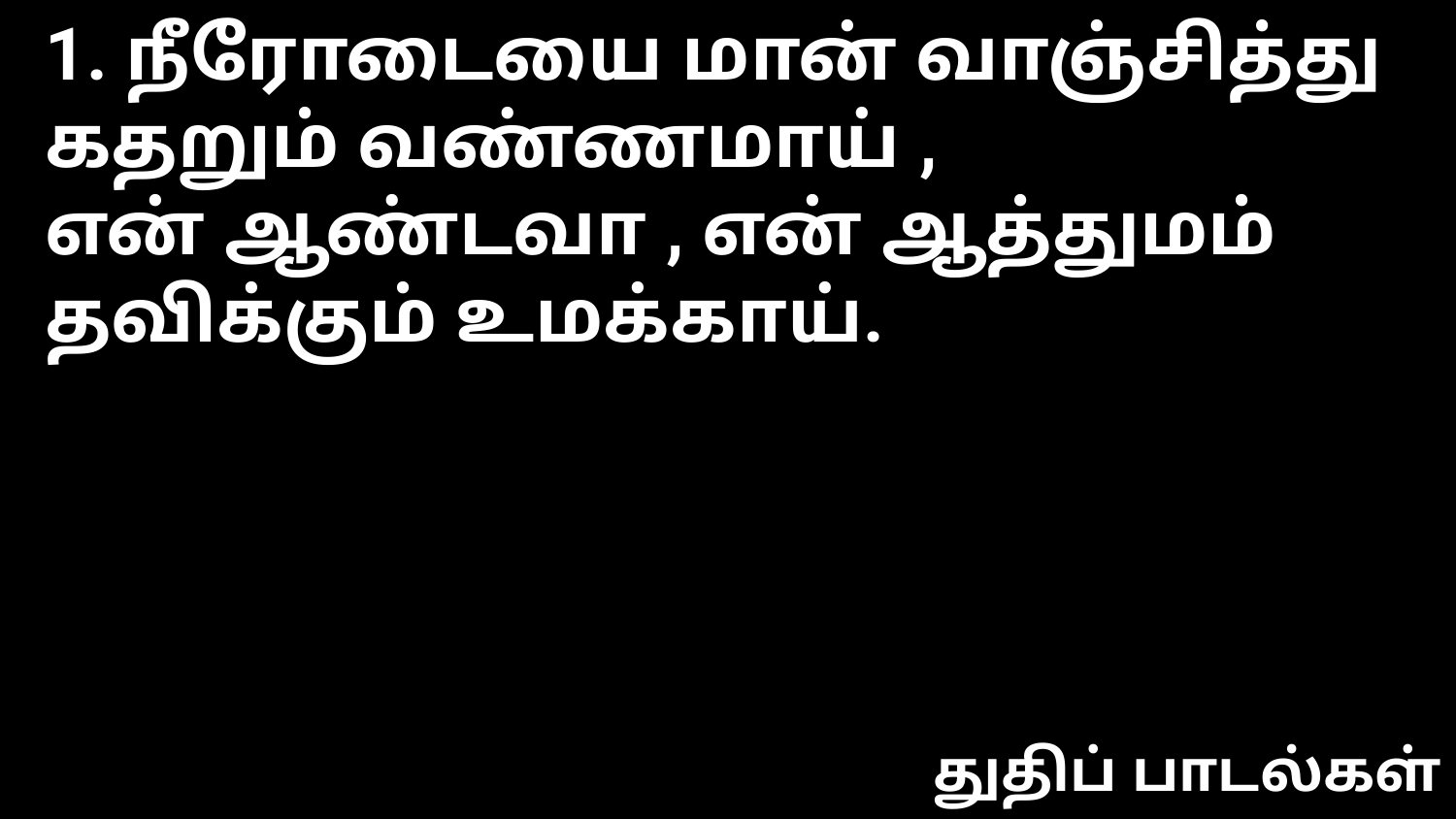

1. நீரோடையை மான் வாஞ்சித்து
கதறும் வண்ணமாய் ,
என் ஆண்டவா , என் ஆத்துமம்
தவிக்கும் உமக்காய்.

துதிப் பாடல்கள்